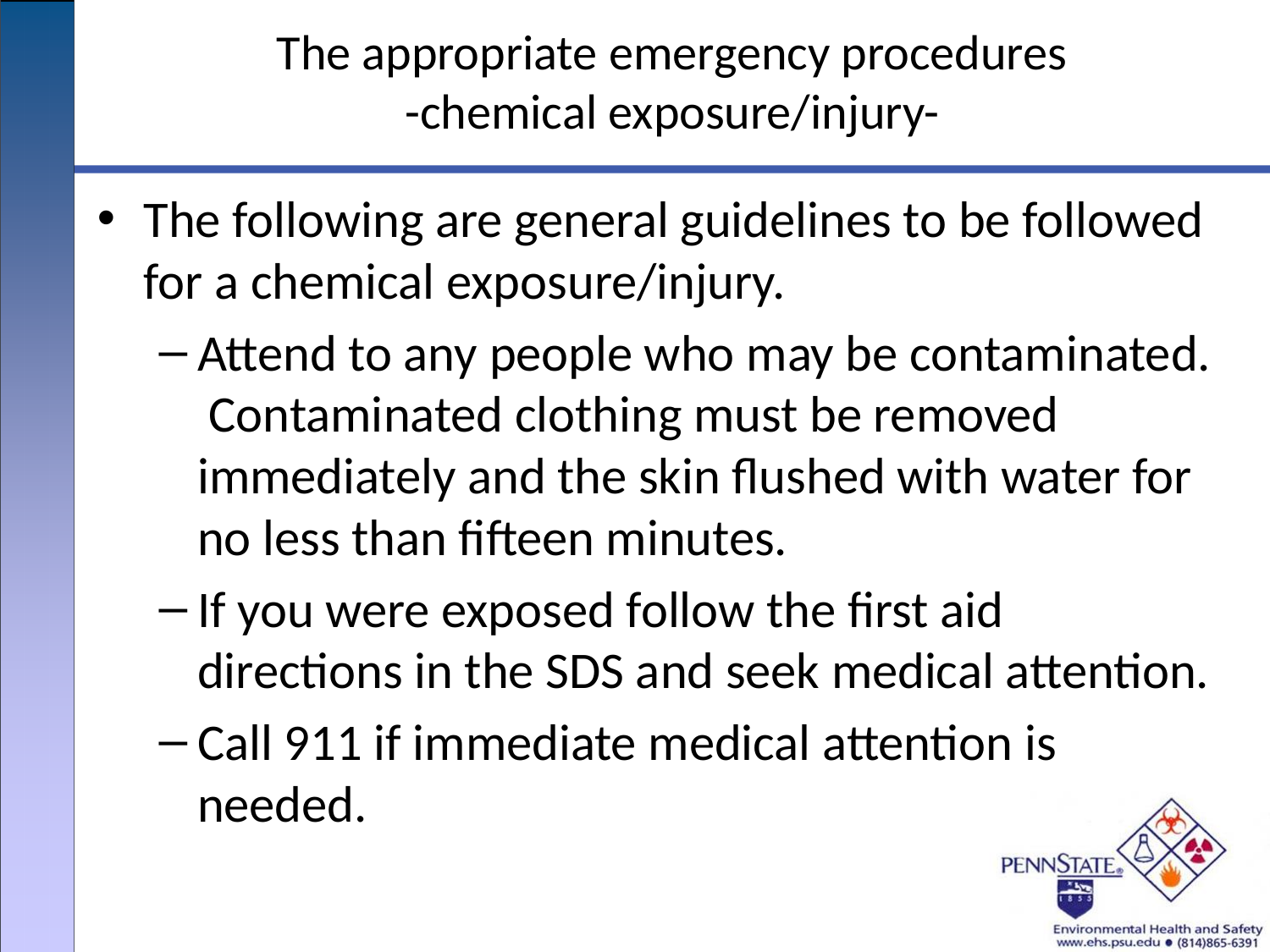

# The appropriate emergency procedures -chemical exposure/injury-
The following are general guidelines to be followed for a chemical exposure/injury.
Attend to any people who may be contaminated.  Contaminated clothing must be removed immediately and the skin flushed with water for no less than fifteen minutes.
If you were exposed follow the first aid directions in the SDS and seek medical attention.
Call 911 if immediate medical attention is needed.